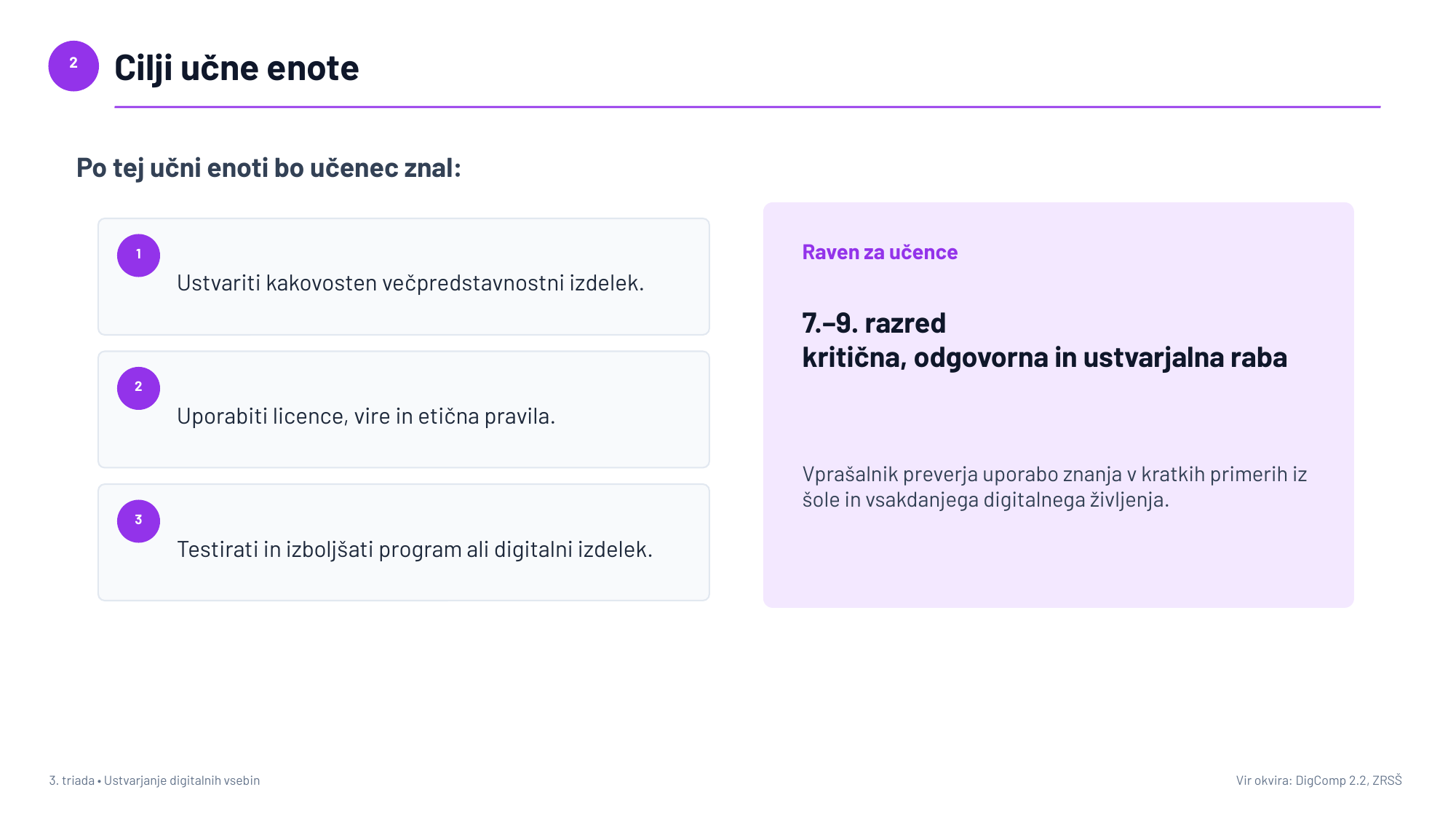

Cilji učne enote

2

Po tej učni enoti bo učenec znal:

Ustvariti kakovosten večpredstavnostni izdelek.
Raven za učence
1
7.–9. razred
kritična, odgovorna in ustvarjalna raba

Uporabiti licence, vire in etična pravila.
2
Vprašalnik preverja uporabo znanja v kratkih primerih iz šole in vsakdanjega digitalnega življenja.

Testirati in izboljšati program ali digitalni izdelek.
3
3. triada • Ustvarjanje digitalnih vsebin
Vir okvira: DigComp 2.2, ZRSŠ